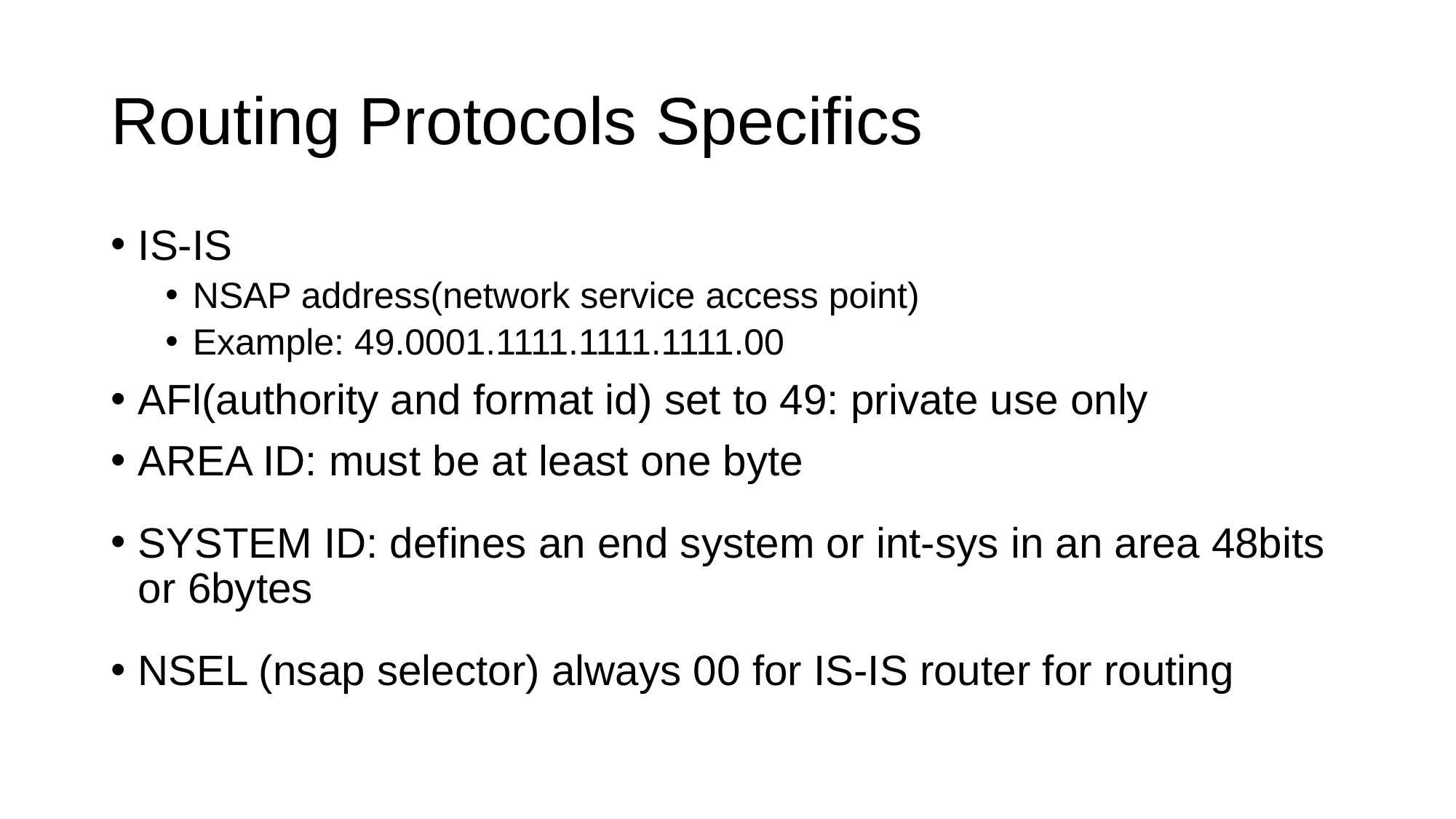

# Routing Protocols Specifics
IS-IS
NSAP address(network service access point)
Example: 49.0001.1111.1111.1111.00
AFl(authority and format id) set to 49: private use only
AREA ID: must be at least one byte
SYSTEM ID: defines an end system or int-sys in an area 48bits or 6bytes
NSEL (nsap selector) always 00 for IS-IS router for routing